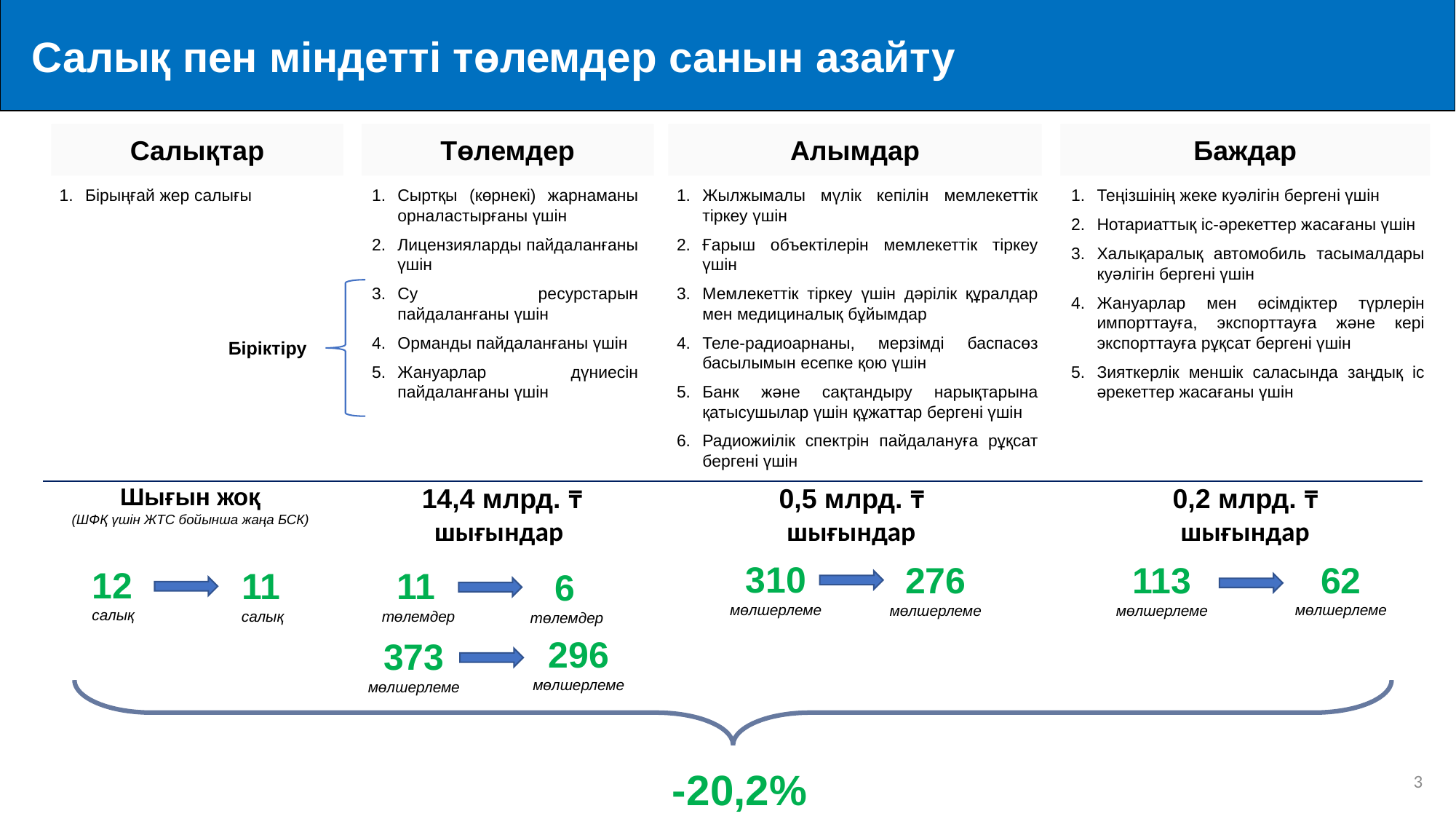

Салық пен міндетті төлемдер санын азайту

Салықтар
Төлемдер
Алымдар
Баждар
]
]
Бірыңғай жер салығы
Сыртқы (көрнекі) жарнаманы орналастырғаны үшін
Лицензияларды пайдаланғаны үшін
Су ресурстарын пайдаланғаны үшін
Орманды пайдаланғаны үшін
Жануарлар дүниесін пайдаланғаны үшін
Жылжымалы мүлік кепілін мемлекеттік тіркеу үшін
Ғарыш объектілерін мемлекеттік тіркеу үшін
Мемлекеттік тіркеу үшін дәрілік құралдар мен медициналық бұйымдар
Теле-радиоарнаны, мерзімді баспасөз басылымын есепке қою үшін
Банк және сақтандыру нарықтарына қатысушылар үшін құжаттар бергені үшін
Радиожиілік спектрін пайдалануға рұқсат бергені үшін
Теңізшінің жеке куәлігін бергені үшін
Нотариаттық іс-әрекеттер жасағаны үшін
Халықаралық автомобиль тасымалдары куәлігін бергені үшін
Жануарлар мен өсімдіктер түрлерін импорттауға, экспорттауға және кері экспорттауға рұқсат бергені үшін
Зияткерлік меншік саласында заңдық іс әрекеттер жасағаны үшін
]
]

Біріктіру
 0,2 млрд. ₸
шығындар
Шығын жоқ
(ШФҚ үшін ЖТС бойынша жаңа БСК)
 14,4 млрд. ₸ шығындар
 0,5 млрд. ₸
шығындар
310
мөлшерлеме
62
мөлшерлеме
113
мөлшерлеме
276
мөлшерлеме
12
салық
11
төлемдер
11
салық
6
төлемдер

296
мөлшерлеме
373
мөлшерлеме

-20,2%
3